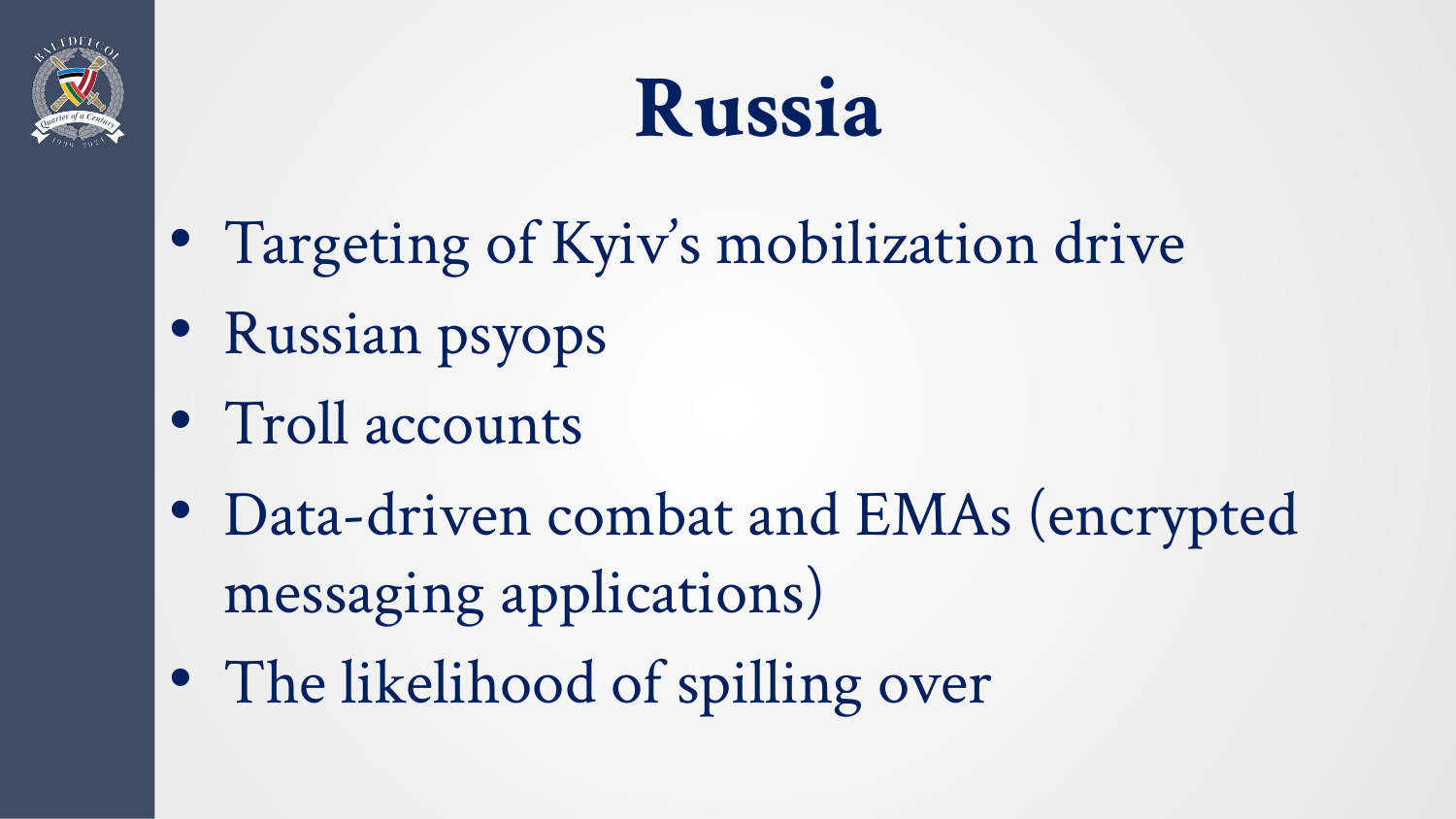

# Russia
Targeting of Kyiv’s mobilization drive
Russian psyops
Troll accounts
Data-driven combat and EMAs (encrypted messaging applications)
The likelihood of spilling over